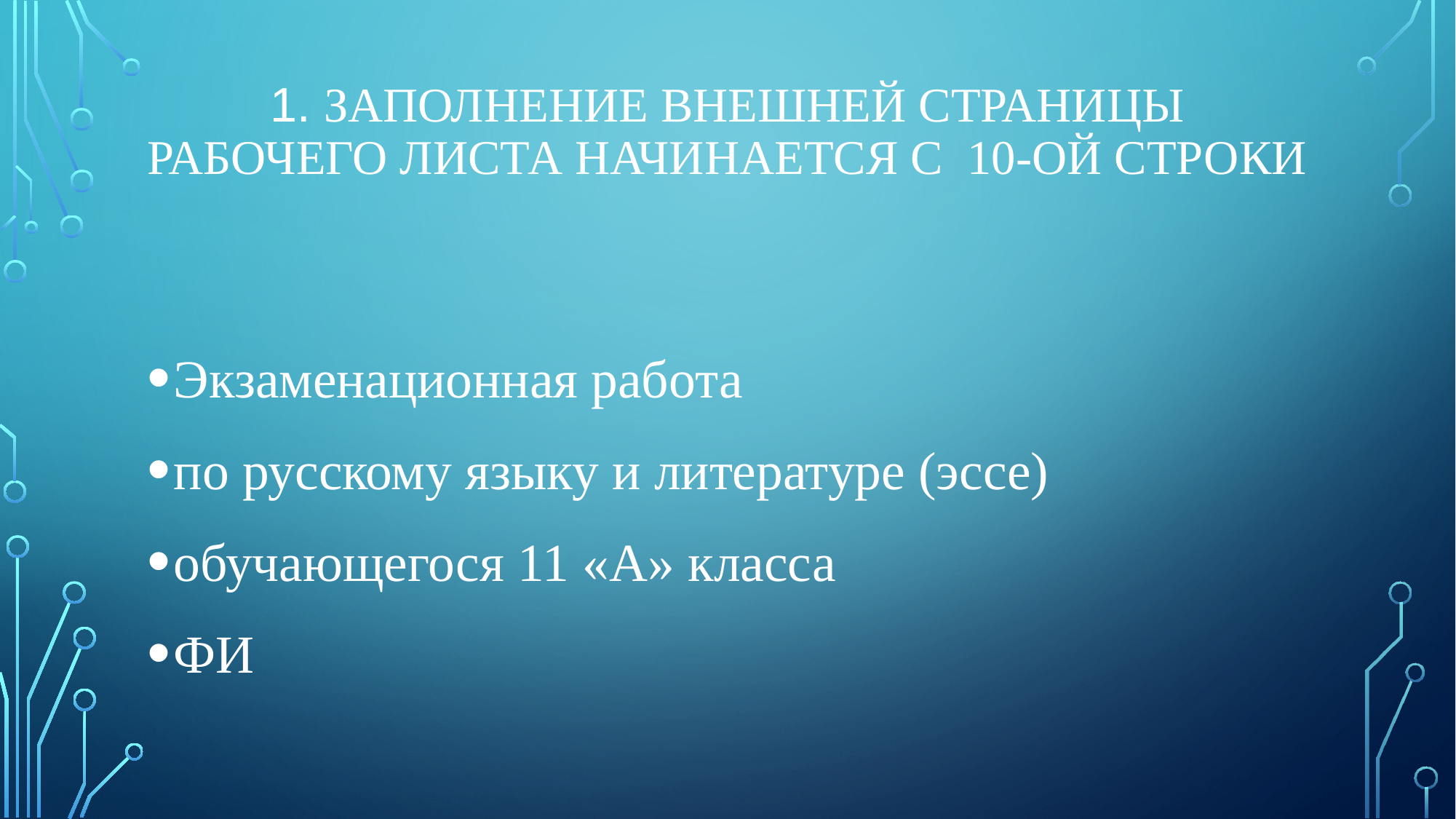

# 1. Заполнение внешней страницы рабочего листа начинается с  10-ой строки

Экзаменационная работа
по русскому языку и литературе (эссе)
обучающегося 11 «А» класса
ФИ